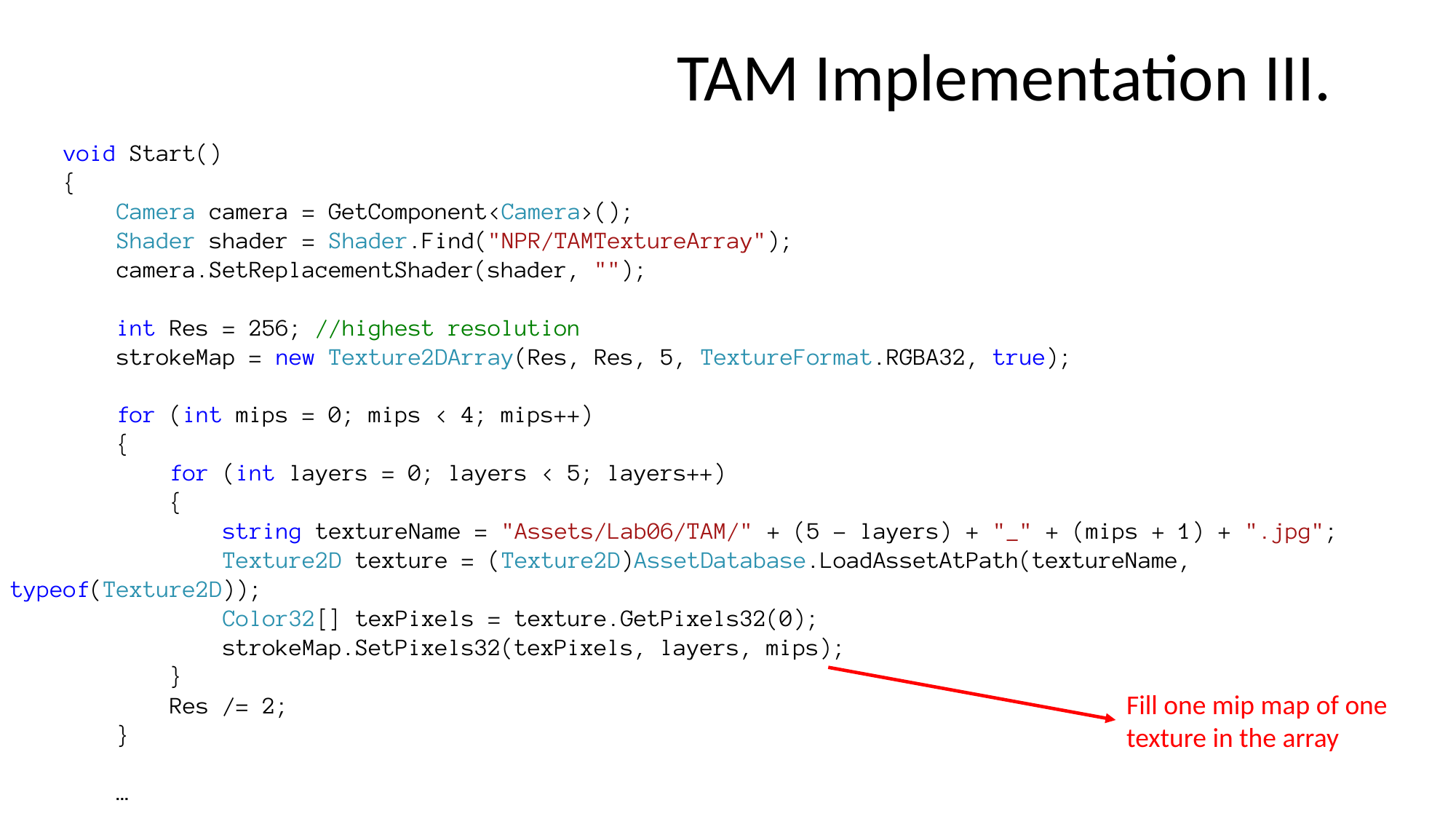

# TAM Implementation III.
    void Start()
    {
        Camera camera = GetComponent<Camera>();
        Shader shader = Shader.Find("NPR/TAMTextureArray");
        camera.SetReplacementShader(shader, "");

        int Res = 256; //highest resolution
        strokeMap = new Texture2DArray(Res, Res, 5, TextureFormat.RGBA32, true);

        for (int mips = 0; mips < 4; mips++)
        {
            for (int layers = 0; layers < 5; layers++)
            {
                string textureName = "Assets/Lab06/TAM/" + (5 - layers) + "_" + (mips + 1) + ".jpg";
                Texture2D texture = (Texture2D)AssetDatabase.LoadAssetAtPath(textureName, typeof(Texture2D));
                Color32[] texPixels = texture.GetPixels32(0);
                strokeMap.SetPixels32(texPixels, layers, mips);
            }
            Res /= 2;
        }

        …
Fill one mip map of one texture in the array